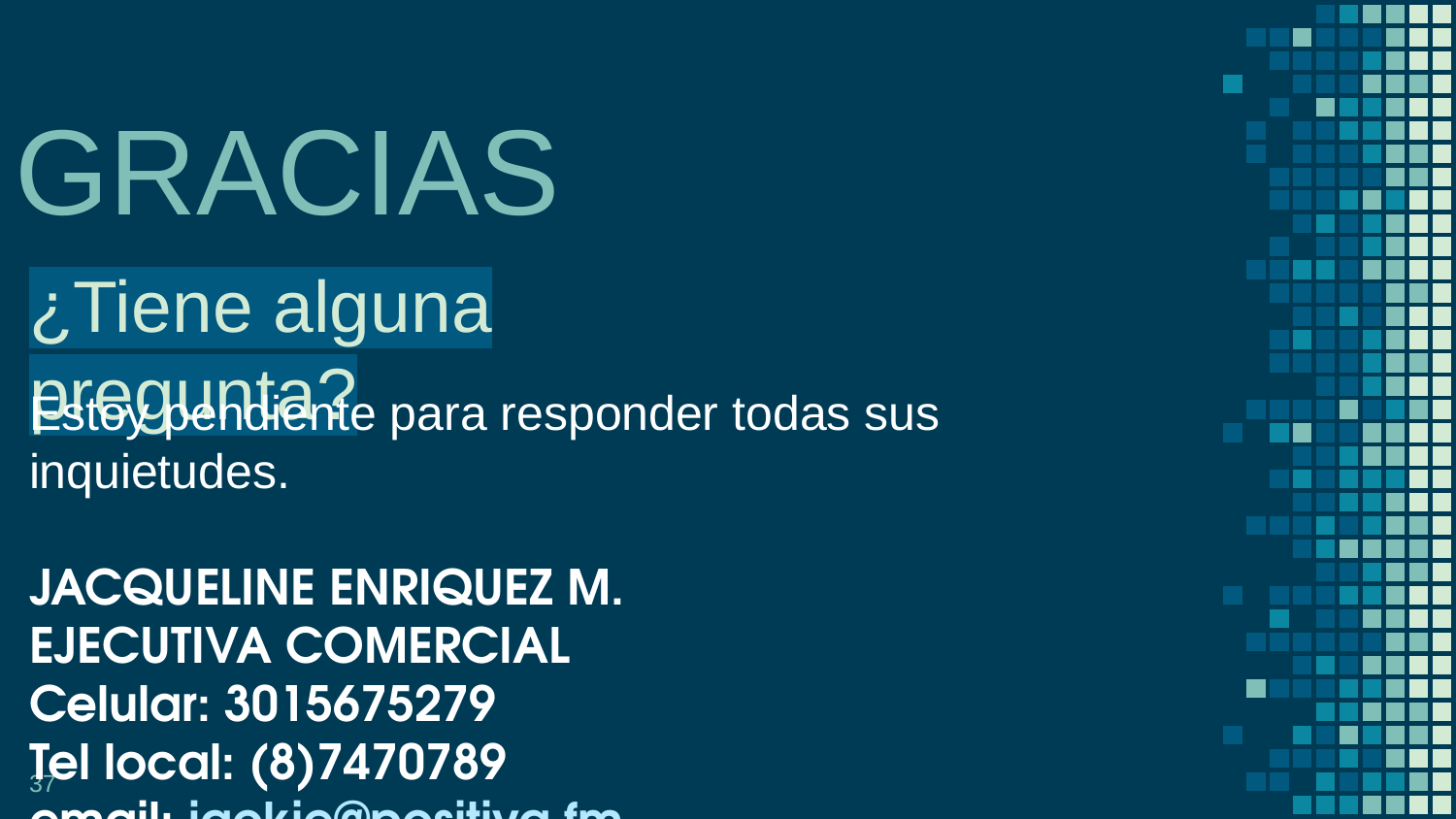

GRACIAS
¿Tiene alguna pregunta?
Estoy pendiente para responder todas sus inquietudes.
JACQUELINE ENRIQUEZ M.
EJECUTIVA COMERCIAL
Celular: 3015675279
Tel local: (8)7470789
email: jackie@positiva.fm
37